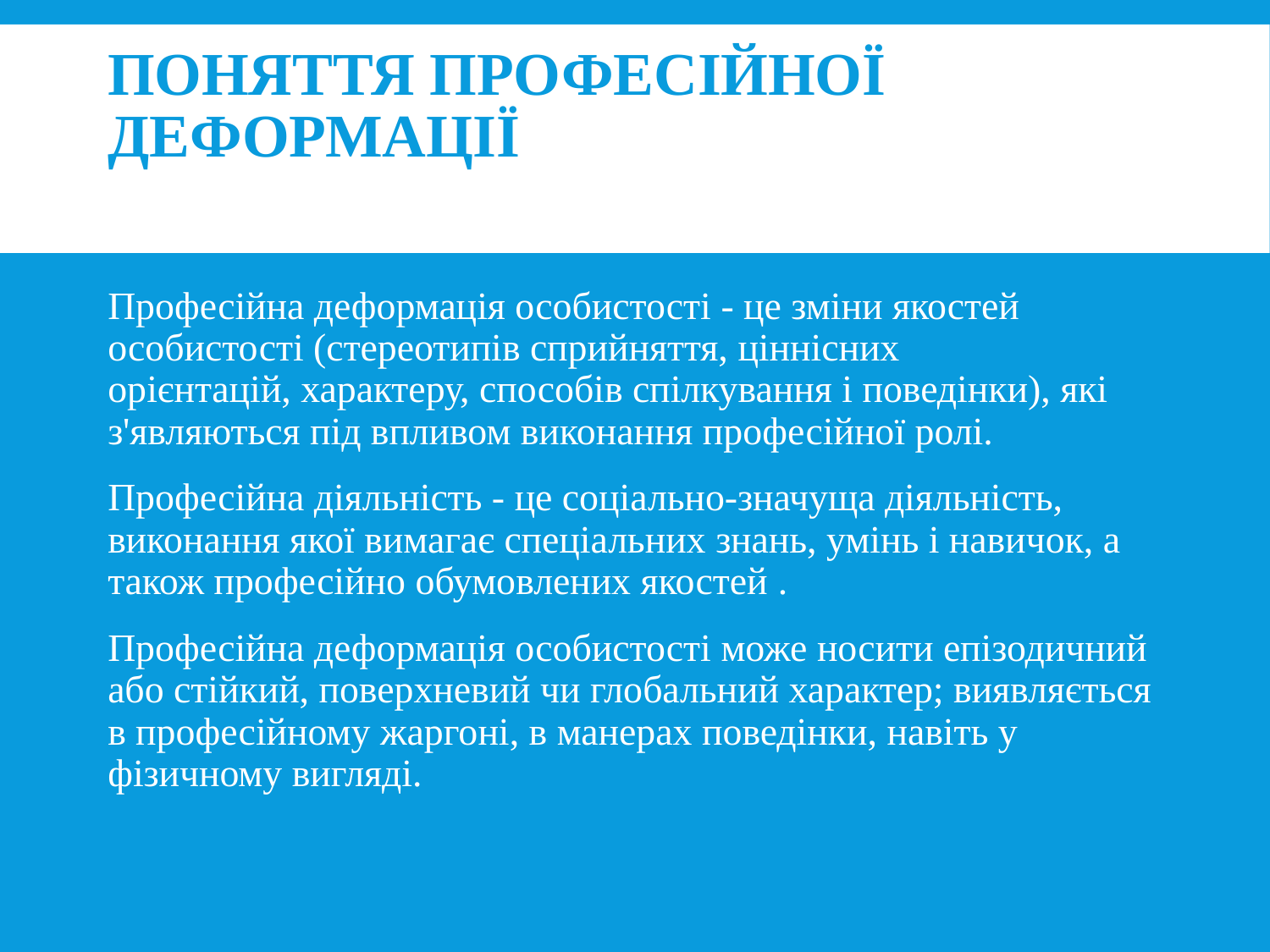

# Поняття професійної деформації
Професійна деформація особистості - це зміни якостей особистості (стереотипів сприйняття, ціннісних орієнтацій, характеру, способів спілкування і поведінки), які з'являються під впливом виконання професійної ролі.
Професійна діяльність - це соціально-значуща діяльність, виконання якої вимагає спеціальних знань, умінь і навичок, а також професійно обумовлених якостей .
Професійна деформація особистості може носити епізодичний або стійкий, поверхневий чи глобальний характер; виявляється в професійному жаргоні, в манерах поведінки, навіть у фізичному вигляді.